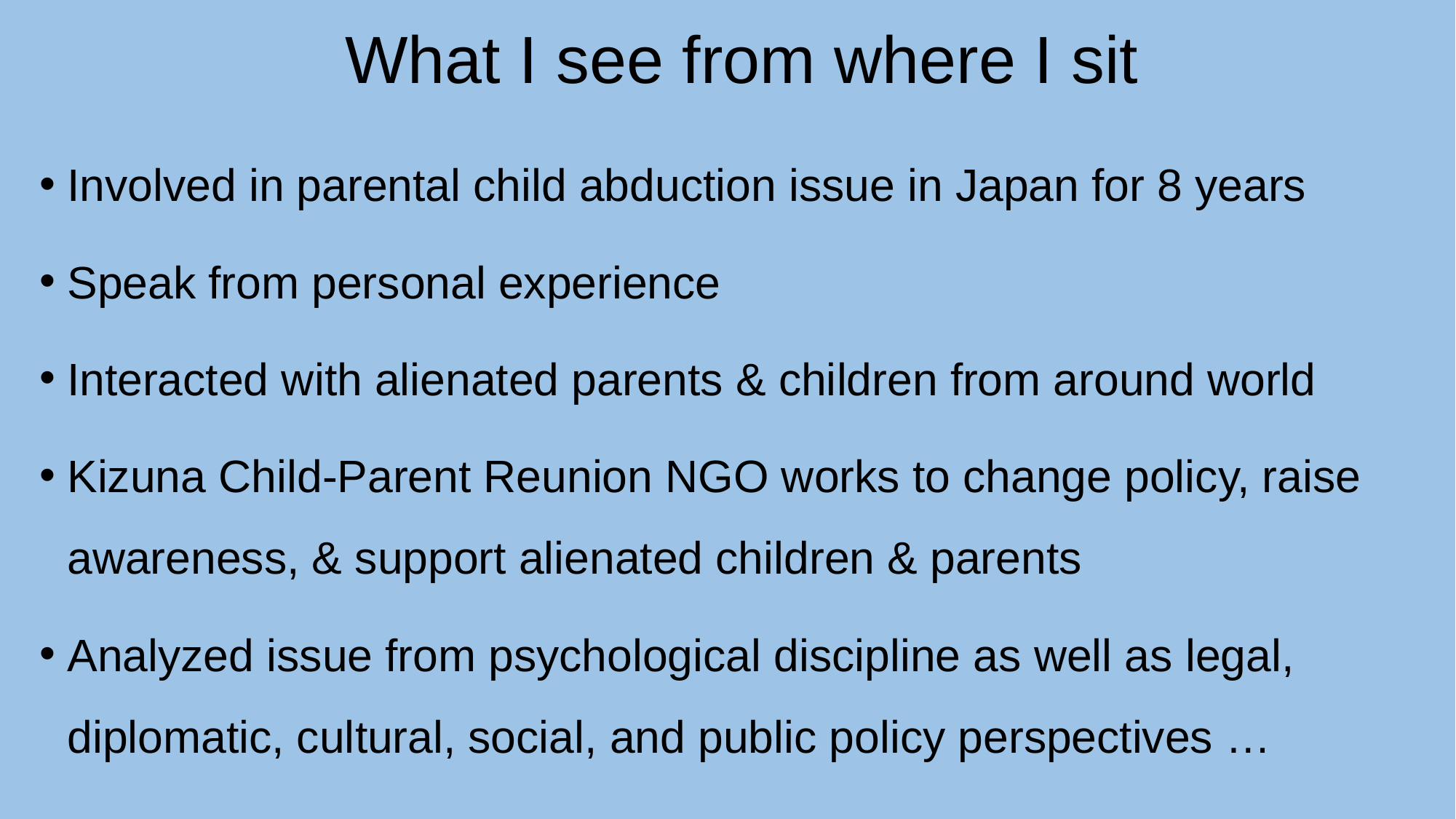

# What I see from where I sit
Involved in parental child abduction issue in Japan for 8 years
Speak from personal experience
Interacted with alienated parents & children from around world
Kizuna Child-Parent Reunion NGO works to change policy, raise awareness, & support alienated children & parents
Analyzed issue from psychological discipline as well as legal, diplomatic, cultural, social, and public policy perspectives …